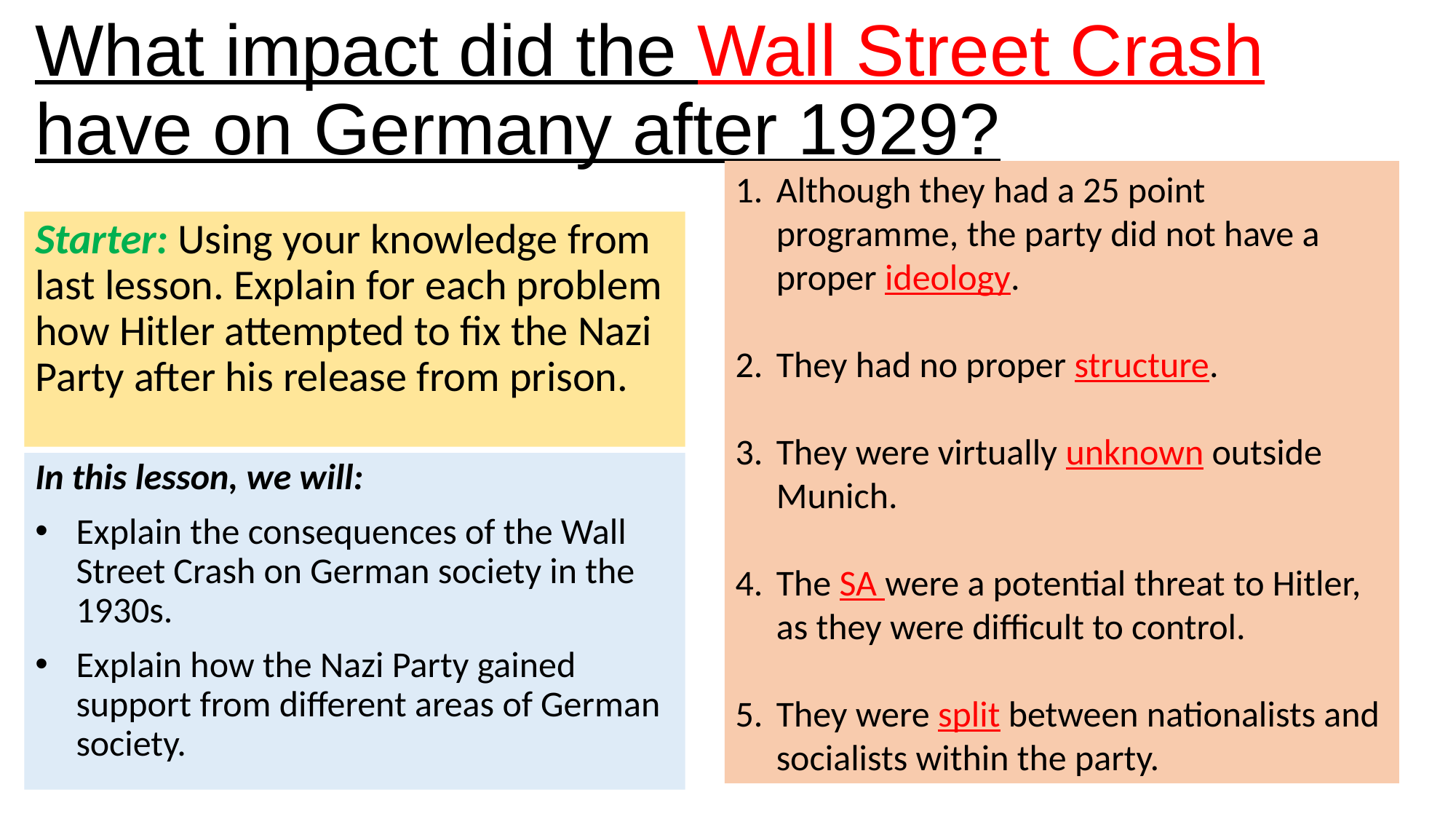

# What impact did the Wall Street Crash have on Germany after 1929?
Although they had a 25 point programme, the party did not have a proper ideology.

They had no proper structure.

They were virtually unknown outside Munich.

The SA were a potential threat to Hitler, as they were difficult to control.

They were split between nationalists and socialists within the party.
Starter: Using your knowledge from last lesson. Explain for each problem how Hitler attempted to fix the Nazi Party after his release from prison.
In this lesson, we will:
Explain the consequences of the Wall Street Crash on German society in the 1930s.
Explain how the Nazi Party gained support from different areas of German society.